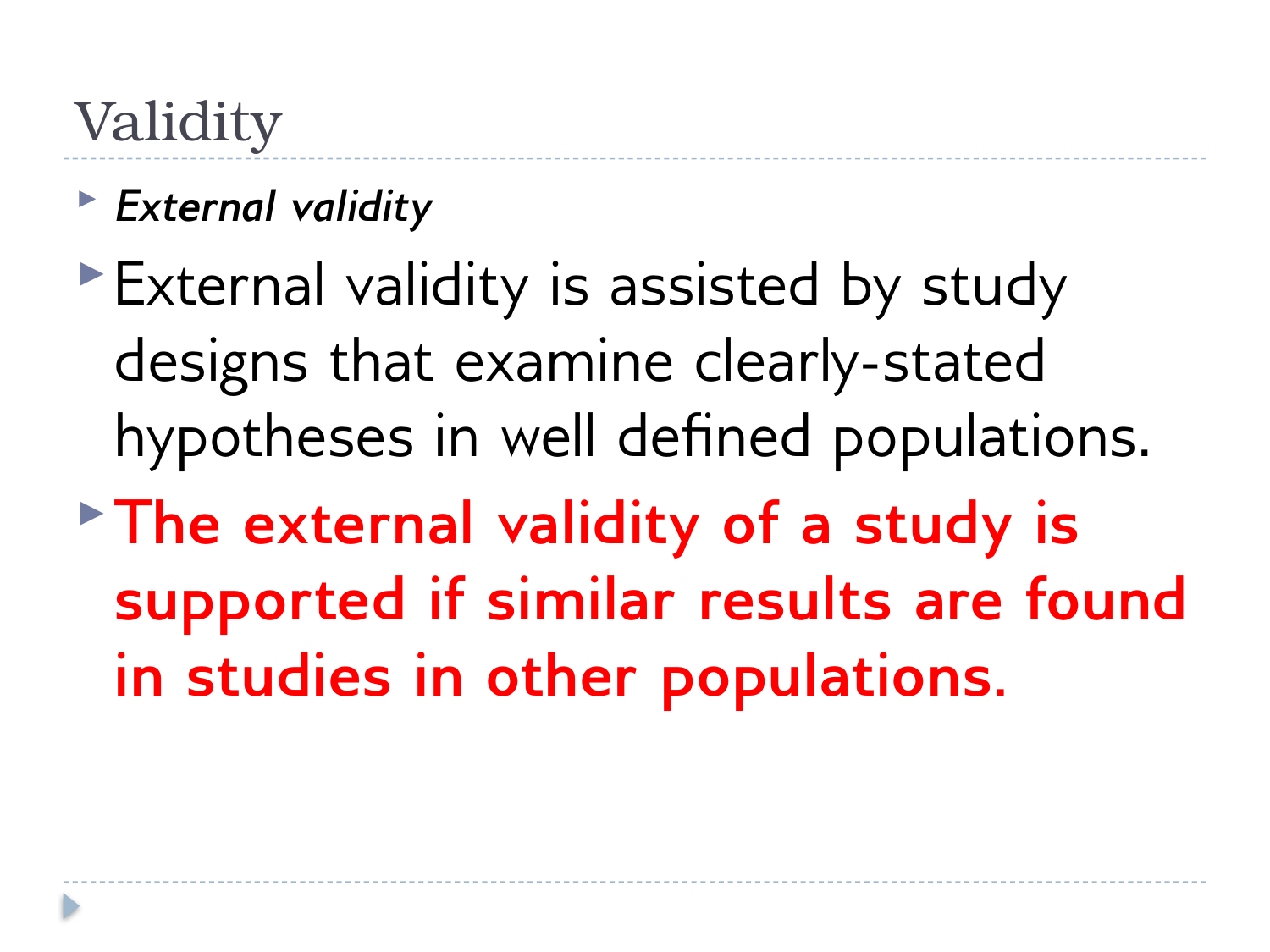

# Validity
External validity
External validity is assisted by study designs that examine clearly-stated hypotheses in well defined populations.
The external validity of a study is supported if similar results are found in studies in other populations.